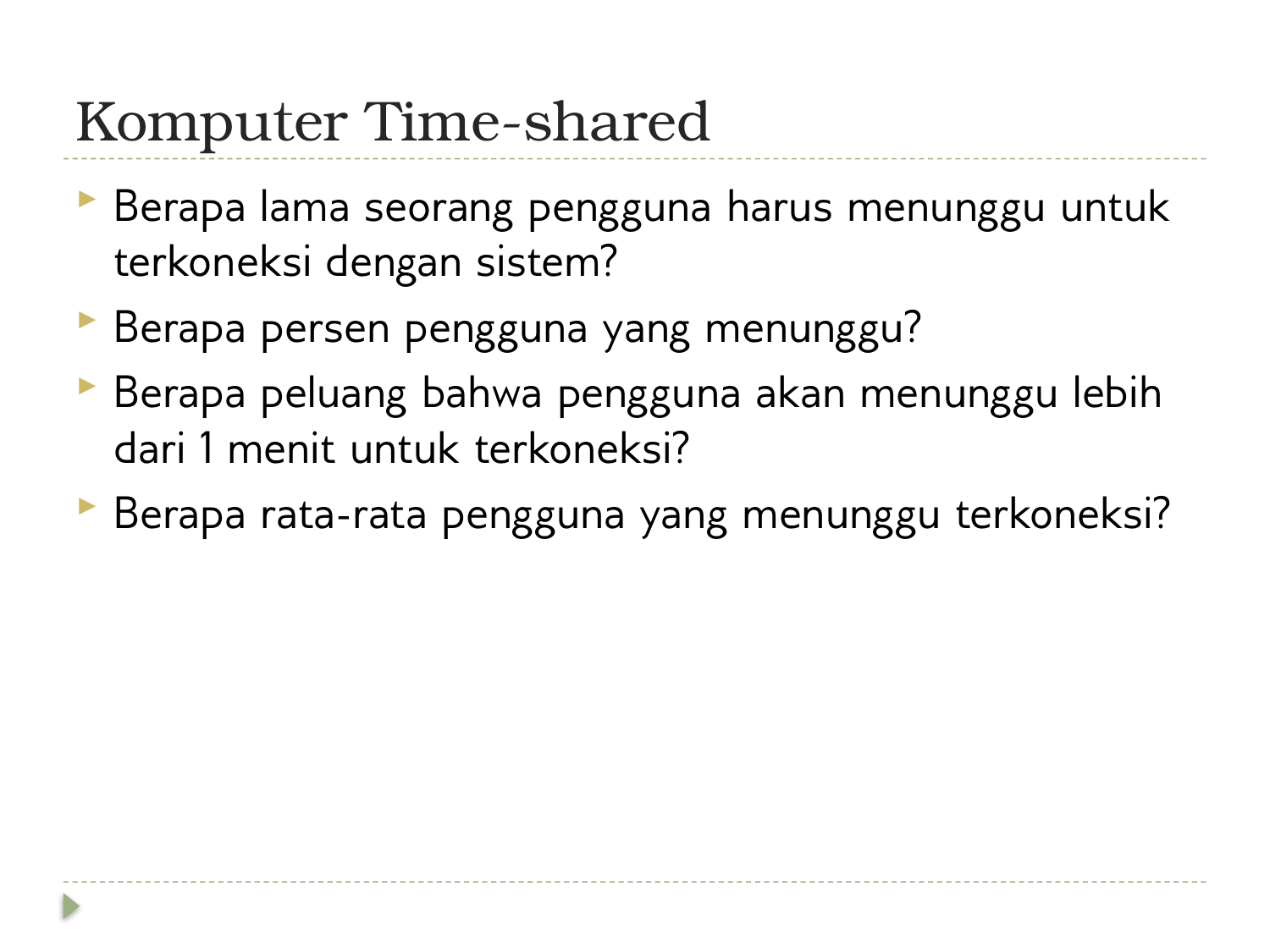

# Komputer Time-shared
Berapa lama seorang pengguna harus menunggu untuk terkoneksi dengan sistem?
Berapa persen pengguna yang menunggu?
Berapa peluang bahwa pengguna akan menunggu lebih dari 1 menit untuk terkoneksi?
Berapa rata-rata pengguna yang menunggu terkoneksi?